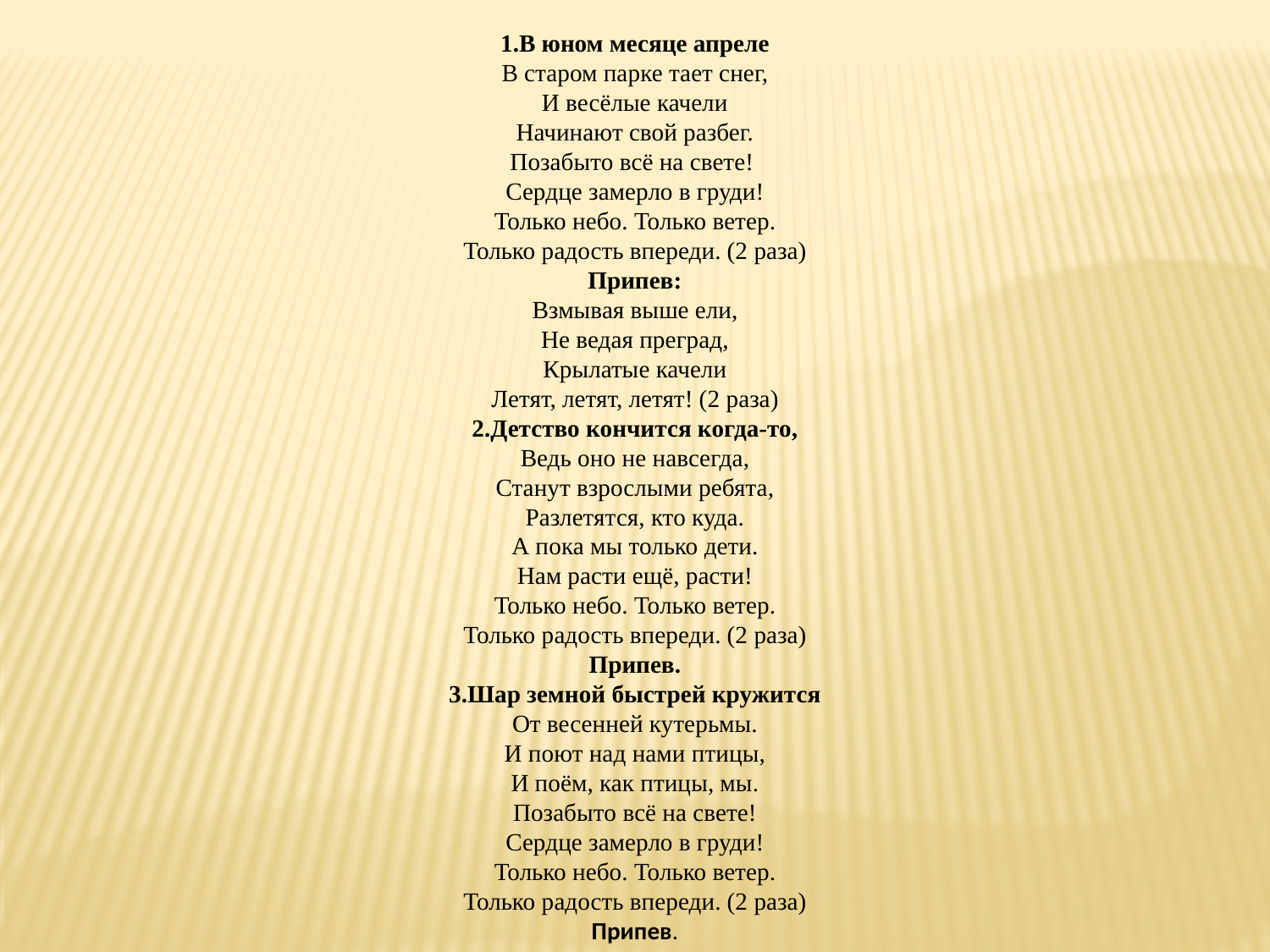

1.В юном месяце апреле
В старом парке тает снег,
И весёлые качели
Начинают свой разбег.
Позабыто всё на свете!
Сердце замерло в груди!
Только небо. Только ветер.
Только радость впереди. (2 раза)
Припев:
Взмывая выше ели,
Не ведая преград,
Крылатые качели
Летят, летят, летят! (2 раза)
2.Детство кончится когда-то,
Ведь оно не навсегда,
Станут взрослыми ребята,
Разлетятся, кто куда.
А пока мы только дети.
Нам расти ещё, расти!
Только небо. Только ветер.
Только радость впереди. (2 раза)
Припев.
3.Шар земной быстрей кружится
От весенней кутерьмы.
И поют над нами птицы,
И поём, как птицы, мы.
Позабыто всё на свете!
Сердце замерло в груди!
Только небо. Только ветер.
Только радость впереди. (2 раза)
Припев.